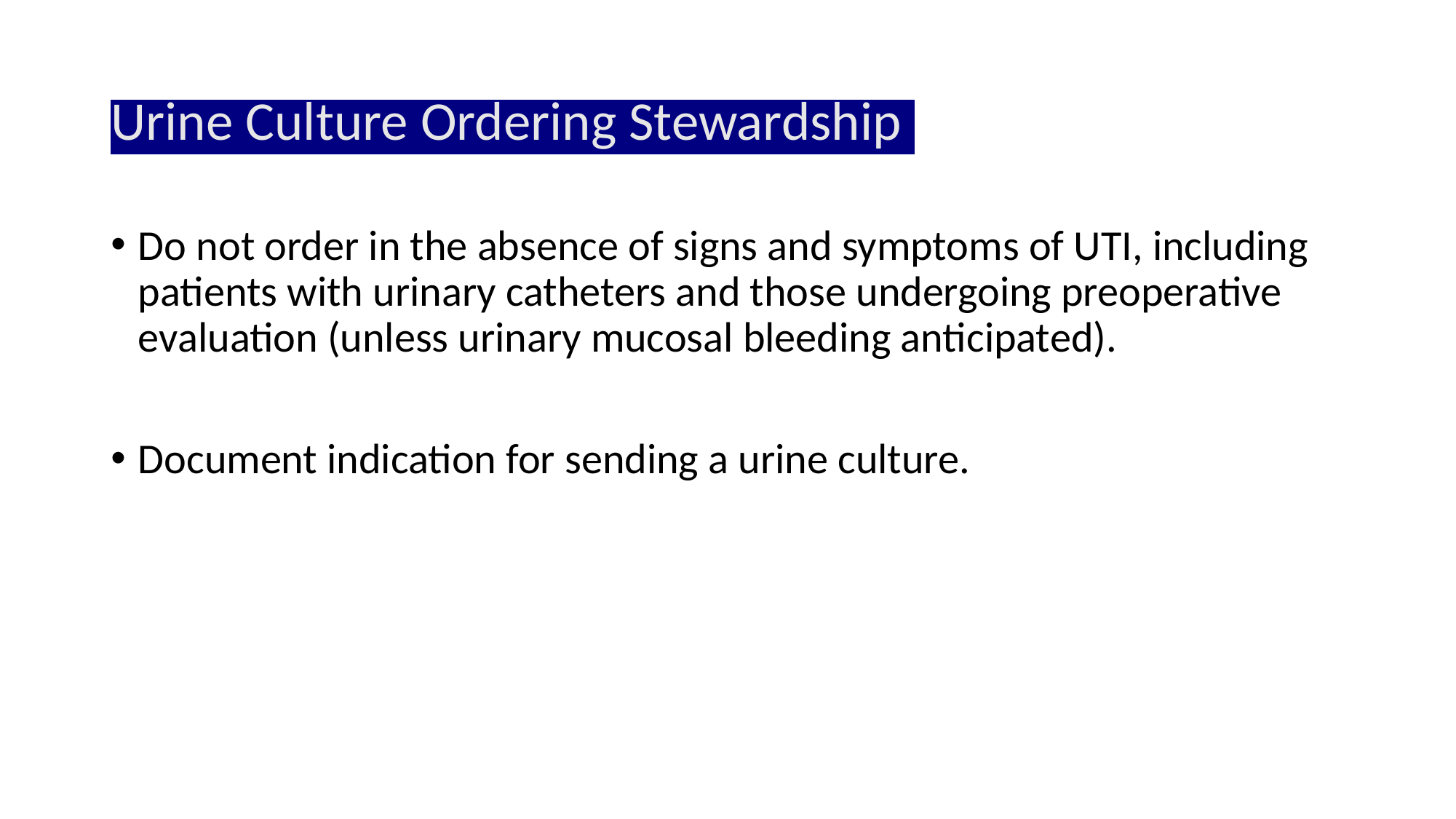

# Urine Culture Ordering Stewardship
Do not order in the absence of signs and symptoms of UTI, including patients with urinary catheters and those undergoing preoperative evaluation (unless urinary mucosal bleeding anticipated).

Document indication for sending a urine culture.